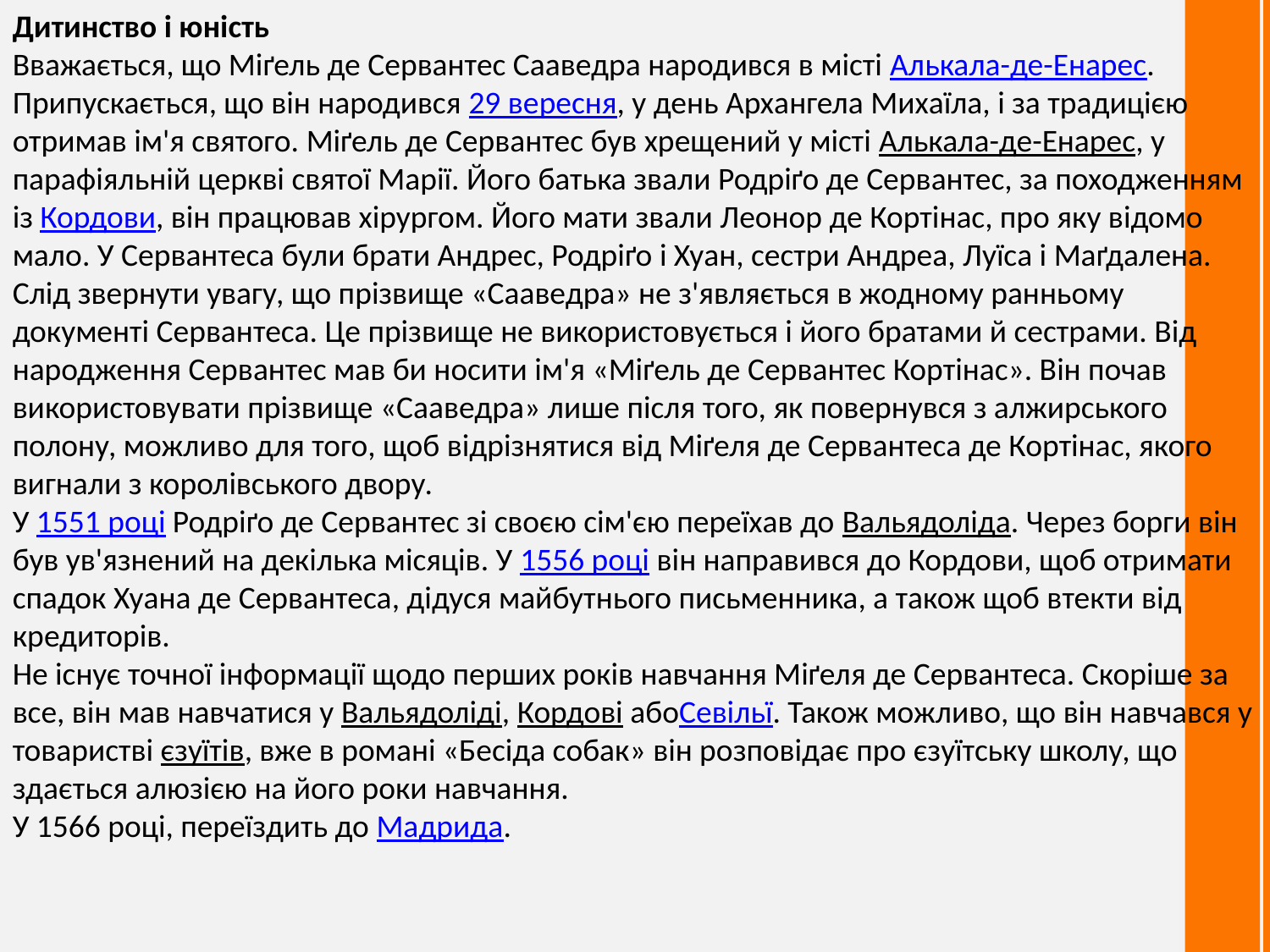

Дитинство і юність
Вважається, що Міґель де Сервантес Сааведра народився в місті Алькала-де-Енарес. Припускається, що він народився 29 вересня, у день Архангела Михаїла, і за традицією отримав ім'я святого. Міґель де Сервантес був хрещений у місті Алькала-де-Енарес, у парафіяльній церкві святої Марії. Його батька звали Родріґо де Сервантес, за походженням із Кордови, він працював хірургом. Його мати звали Леонор де Кортінас, про яку відомо мало. У Сервантеса були брати Андрес, Родріґо і Хуан, сестри Андреа, Луїса і Маґдалена.
Слід звернути увагу, що прізвище «Сааведра» не з'являється в жодному ранньому документі Сервантеса. Це прізвище не використовується і його братами й сестрами. Від народження Сервантес мав би носити ім'я «Міґель де Сервантес Кортінас». Він почав використовувати прізвище «Сааведра» лише після того, як повернувся з алжирського полону, можливо для того, щоб відрізнятися від Міґеля де Сервантеса де Кортінас, якого вигнали з королівського двору.
У 1551 році Родріґо де Сервантес зі своєю сім'єю переїхав до Вальядоліда. Через борги він був ув'язнений на декілька місяців. У 1556 році він направився до Кордови, щоб отримати спадок Хуана де Сервантеса, дідуся майбутнього письменника, а також щоб втекти від кредиторів.
Не існує точної інформації щодо перших років навчання Міґеля де Сервантеса. Скоріше за все, він мав навчатися у Вальядоліді, Кордові абоСевільї. Також можливо, що він навчався у товаристві єзуїтів, вже в романі «Бесіда собак» він розповідає про єзуїтську школу, що здається алюзією на його роки навчання.
У 1566 році, переїздить до Мадрида.